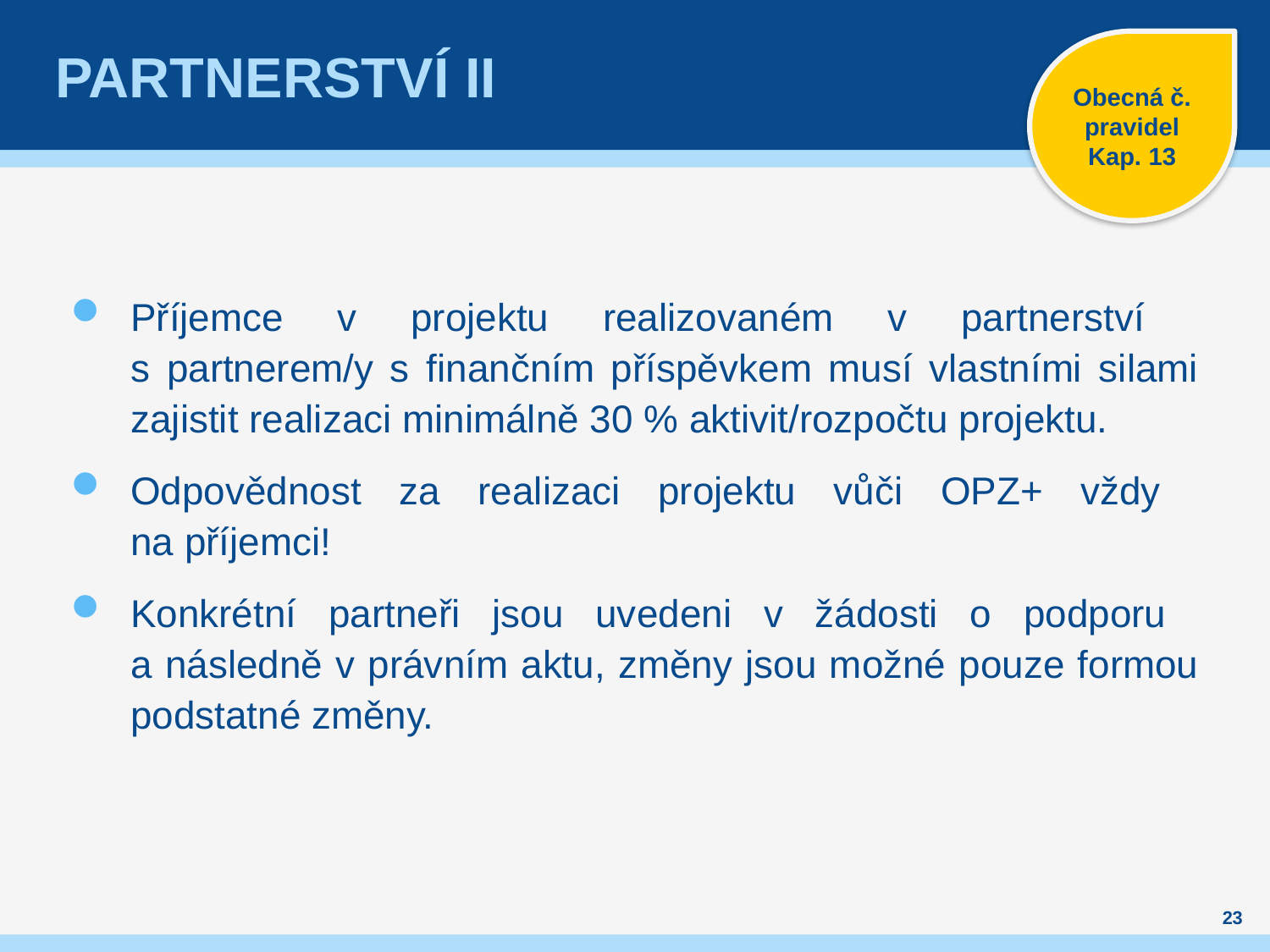

# Partnerství II
Obecná č. pravidel Kap. 13

Příjemce v projektu realizovaném v partnerství
s partnerem/y s finančním příspěvkem musí vlastními silami zajistit realizaci minimálně 30 % aktivit/rozpočtu projektu.
Odpovědnost za realizaci projektu vůči OPZ+ vždy
na příjemci!
Konkrétní partneři jsou uvedeni v žádosti o podporu
a následně v právním aktu, změny jsou možné pouze formou podstatné změny.

23